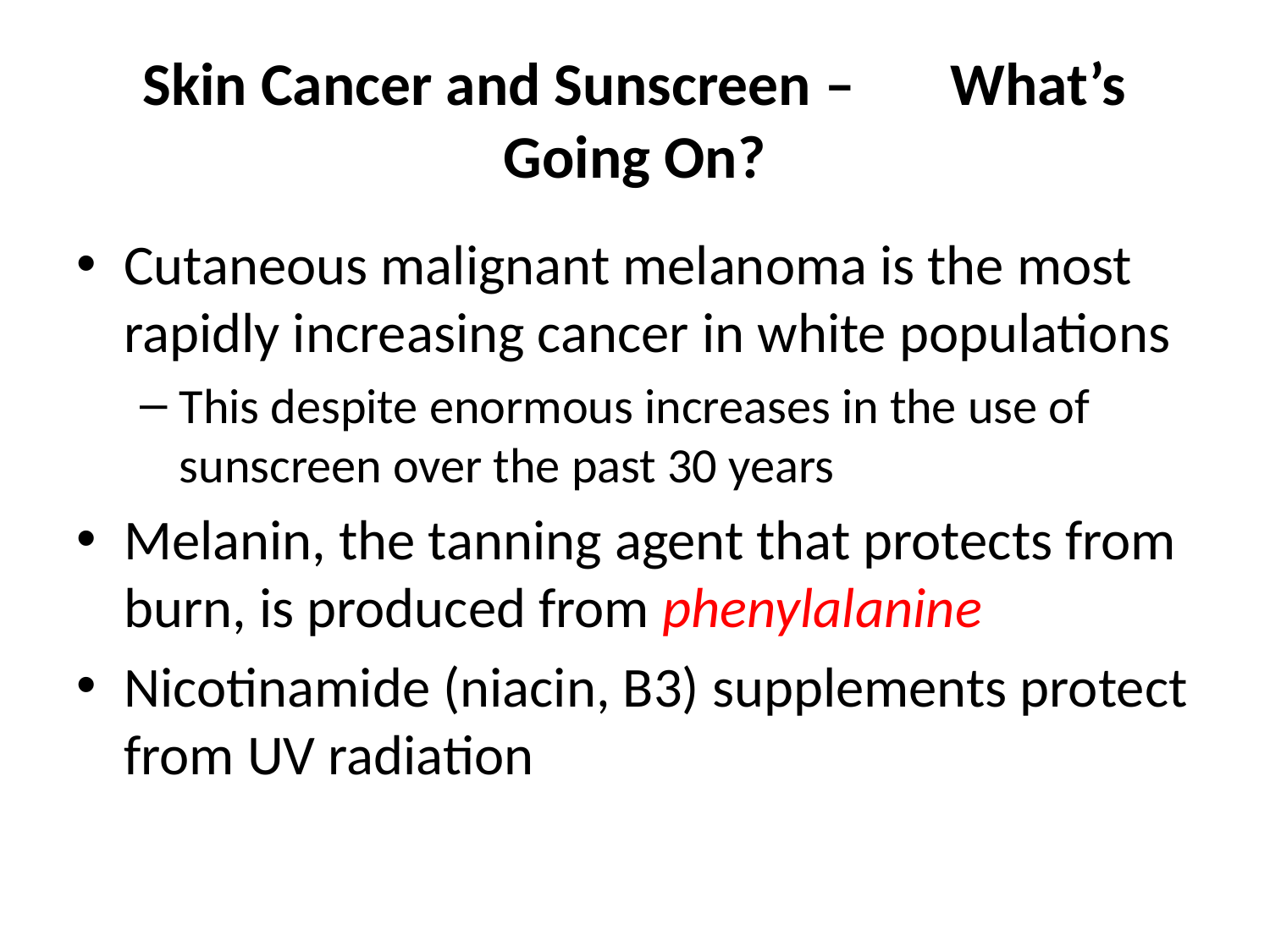

# Skin Cancer and Sunscreen –       What’s Going On?
Cutaneous malignant melanoma is the most rapidly increasing cancer in white populations
This despite enormous increases in the use of sunscreen over the past 30 years
Melanin, the tanning agent that protects from burn, is produced from phenylalanine
Nicotinamide (niacin, B3) supplements protect from UV radiation